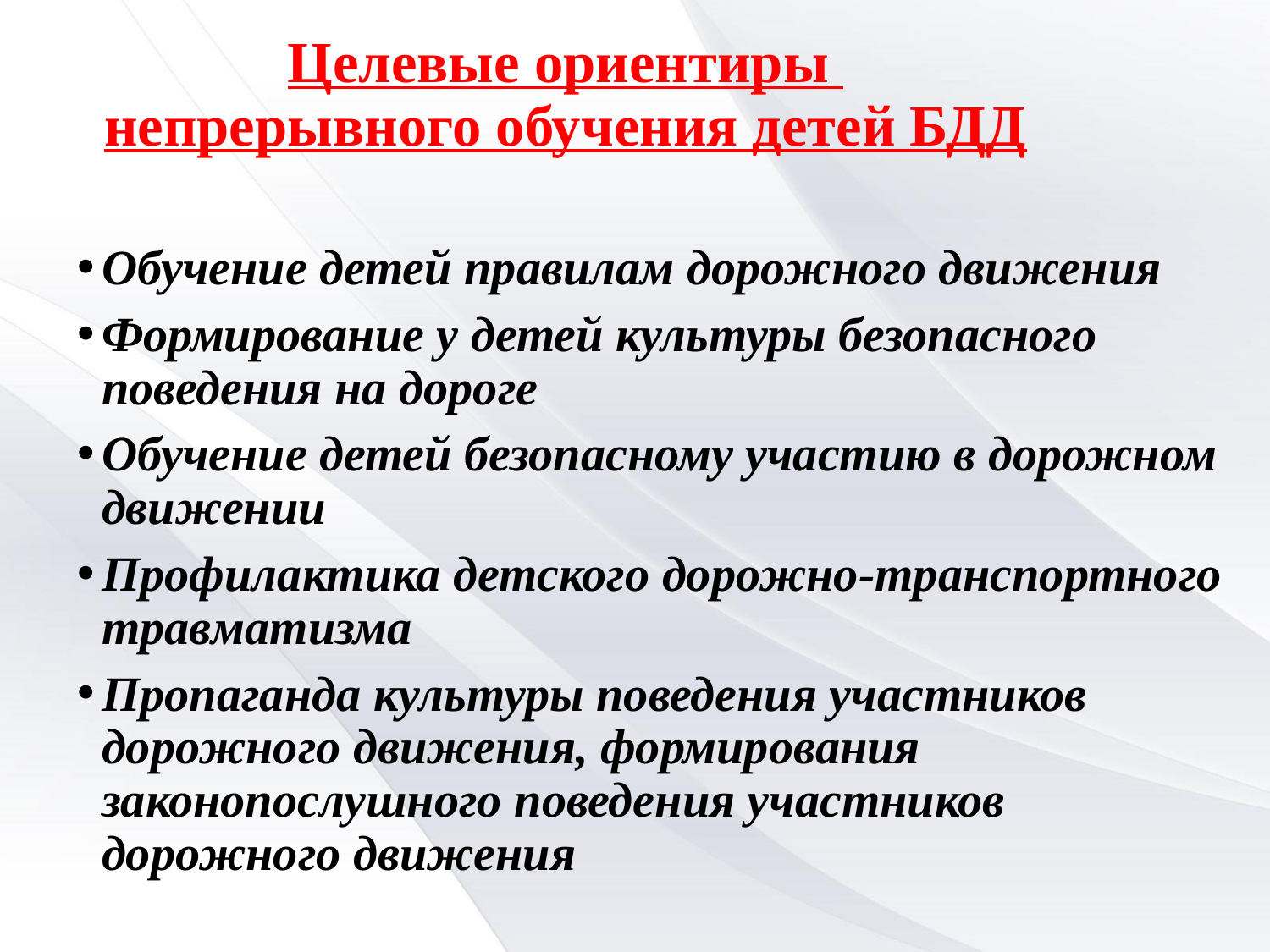

Целевые ориентиры
непрерывного обучения детей БДД

Обучение детей правилам дорожного движения
Формирование у детей культуры безопасного поведения на дороге
Обучение детей безопасному участию в дорожном движении
Профилактика детского дорожно-транспортного травматизма
Пропаганда культуры поведения участников дорожного движения, формирования законопослушного поведения участников дорожного движения